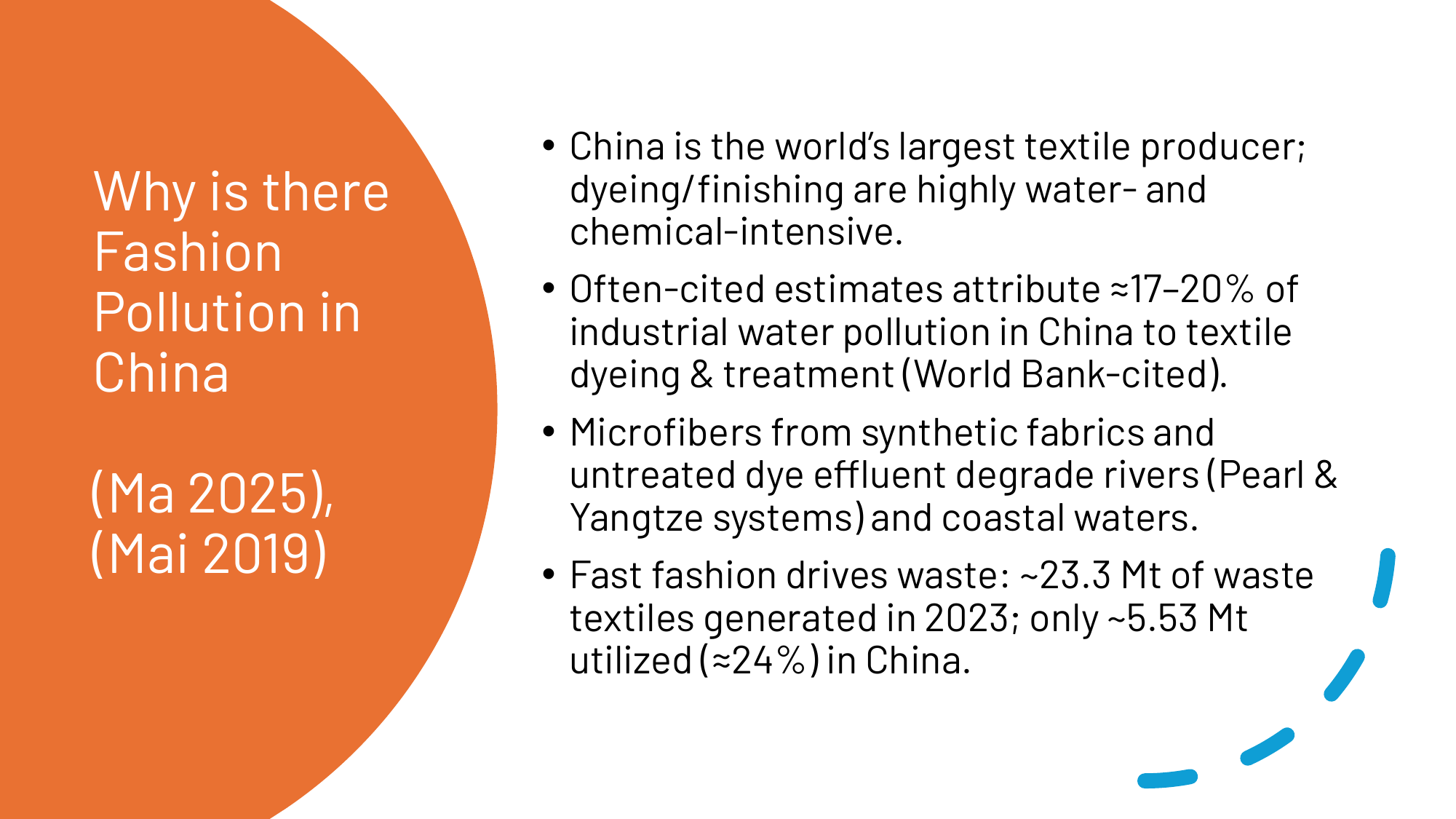

China is the world’s largest textile producer; dyeing/finishing are highly water‑ and chemical‑intensive.
Often‑cited estimates attribute ≈17–20% of industrial water pollution in China to textile dyeing & treatment (World Bank-cited).
Microfibers from synthetic fabrics and untreated dye effluent degrade rivers (Pearl & Yangtze systems) and coastal waters.
Fast fashion drives waste: ~23.3 Mt of waste textiles generated in 2023; only ~5.53 Mt utilized (≈24%) in China.
# Why is there Fashion Pollution in China (Ma 2025), (Mai 2019)